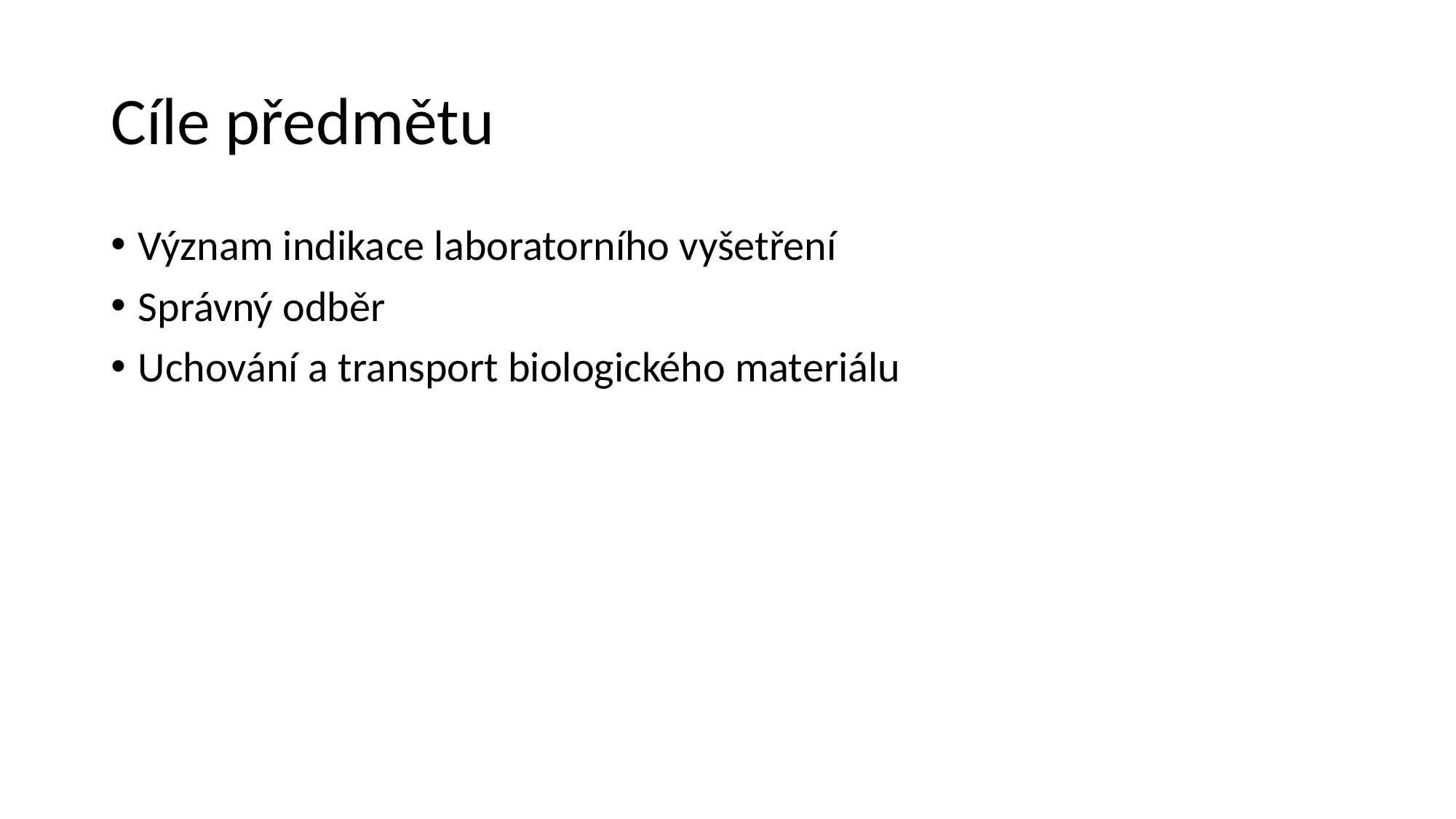

# Cíle předmětu
Význam indikace laboratorního vyšetření
Správný odběr
Uchování a transport biologického materiálu